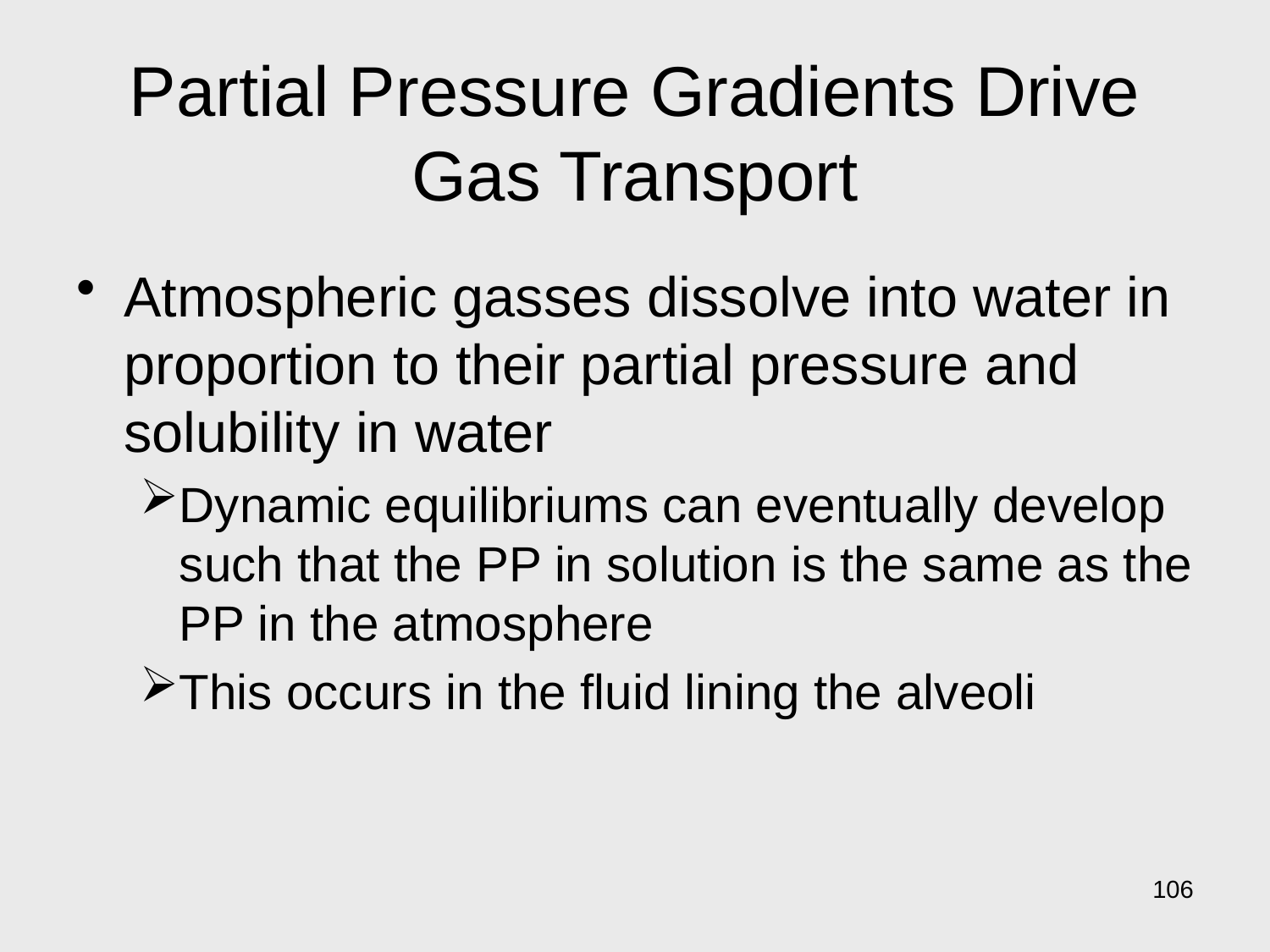

# Partial Pressure Gradients Drive Gas Transport
Atmospheric gasses dissolve into water in proportion to their partial pressure and solubility in water
Dynamic equilibriums can eventually develop such that the PP in solution is the same as the PP in the atmosphere
This occurs in the fluid lining the alveoli
106